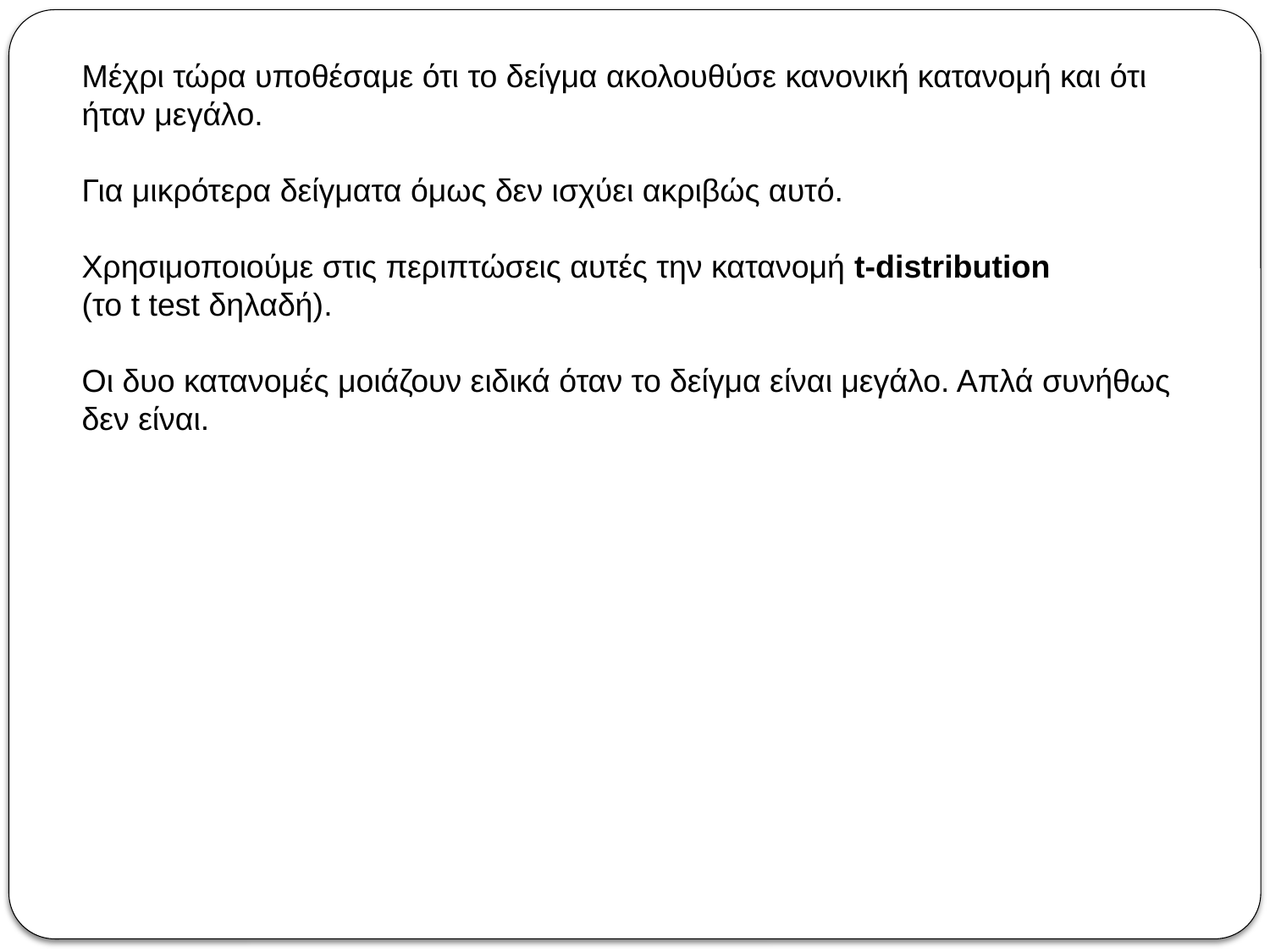

Μέχρι τώρα υποθέσαμε ότι το δείγμα ακολουθύσε κανονική κατανομή και ότι ήταν μεγάλο.

Για μικρότερα δείγματα όμως δεν ισχύει ακριβώς αυτό.

Χρησιμοποιούμε στις περιπτώσεις αυτές την κατανομή t-distribution
(το t test δηλαδή).

Οι δυο κατανομές μοιάζουν ειδικά όταν το δείγμα είναι μεγάλο. Απλά συνήθως δεν είναι.